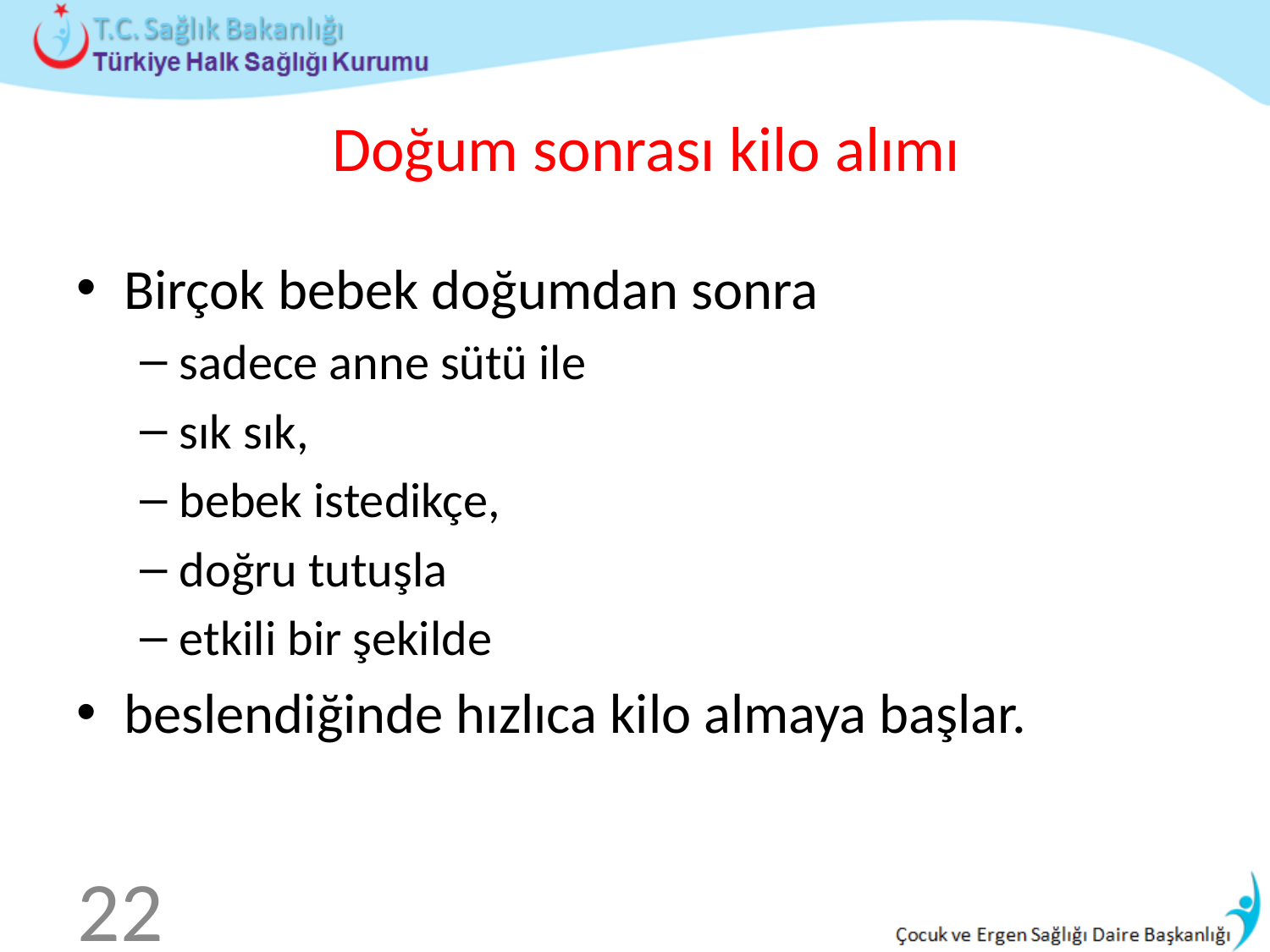

# Doğum sonrası kilo alımı
Birçok bebek doğumdan sonra
sadece anne sütü ile
sık sık,
bebek istedikçe,
doğru tutuşla
etkili bir şekilde
beslendiğinde hızlıca kilo almaya başlar.
22